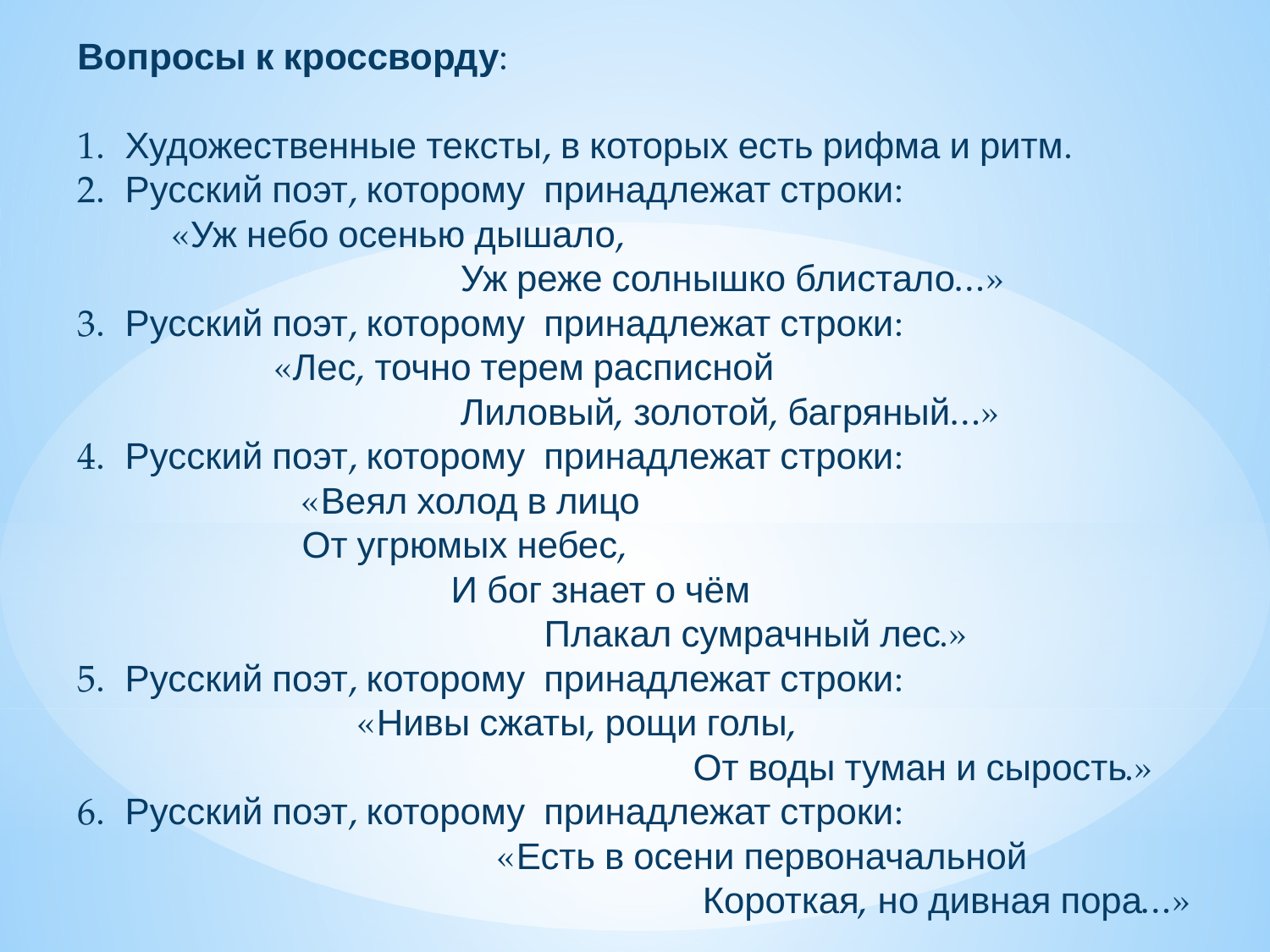

Вопросы к кроссворду:

Художественные тексты, в которых есть рифма и ритм.
Русский поэт, которому  принадлежат строки:                                        «Уж небо осенью дышало,                                                                                                     Уж реже солнышко блистало…»
Русский поэт, которому  принадлежат строки:                                                   «Лес, точно терем расписной                                                                                     Лиловый, золотой, багряный…»
Русский поэт, которому  принадлежат строки:                                                      «Веял холод в лицо                                                                                  От угрюмых небес,                                                                                                   И бог знает о чём                                                                                                Плакал сумрачный лес.»
Русский поэт, которому  принадлежат строки:                                                            «Нивы сжаты, рощи голы,                                                                                                           От воды туман и сырость.»
Русский поэт, которому  принадлежат строки:                                                                           «Есть в осени первоначальной                                                                                   Короткая, но дивная пора…»